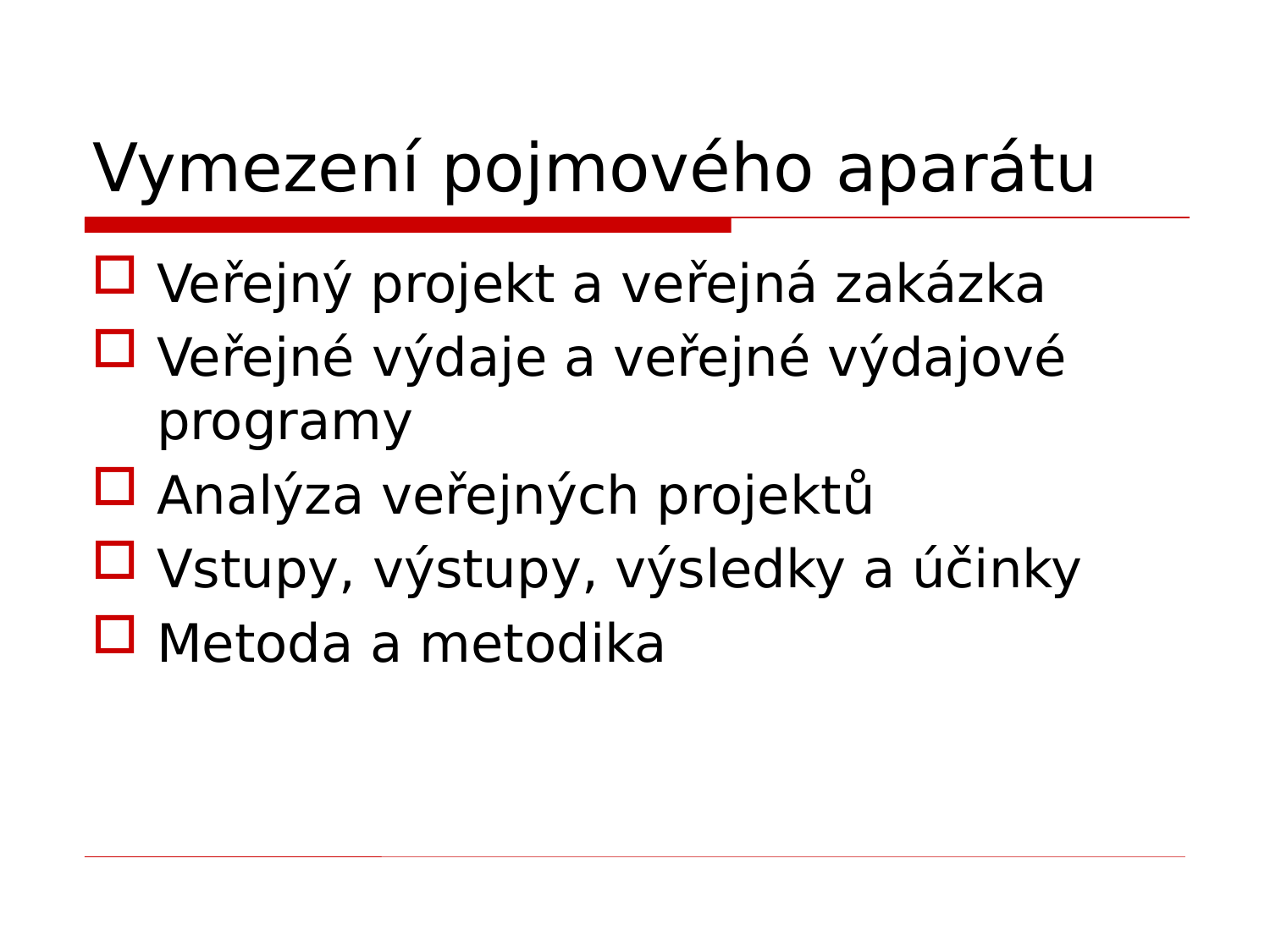

# Vymezení pojmového aparátu
Veřejný projekt a veřejná zakázka
Veřejné výdaje a veřejné výdajové programy
Analýza veřejných projektů
Vstupy, výstupy, výsledky a účinky
Metoda a metodika